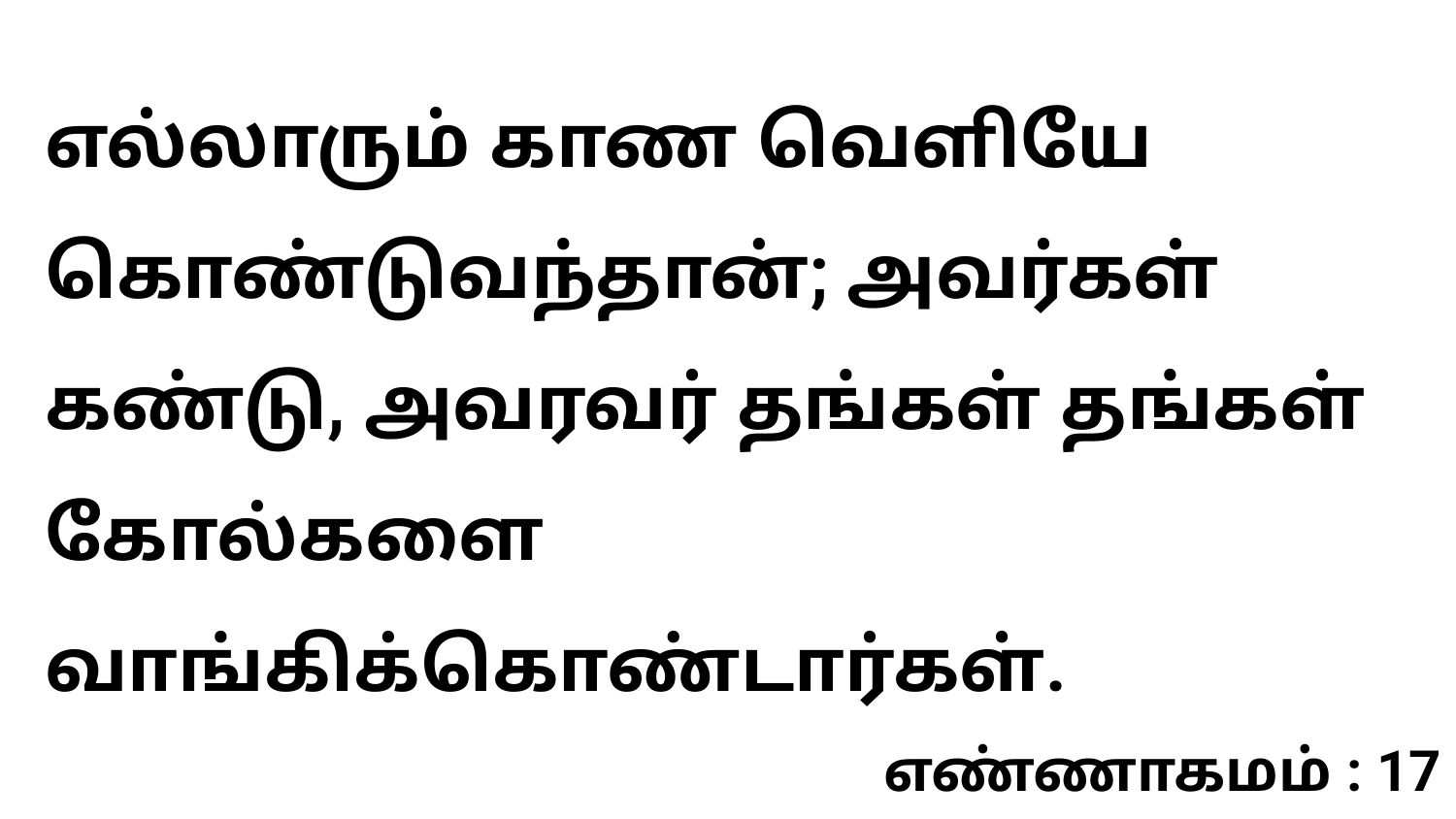

எல்லாரும் காண வெளியே கொண்டுவந்தான்; அவர்கள் கண்டு, அவரவர் தங்கள் தங்கள் கோல்களை வாங்கிக்கொண்டார்கள்.
எண்ணாகமம் : 17